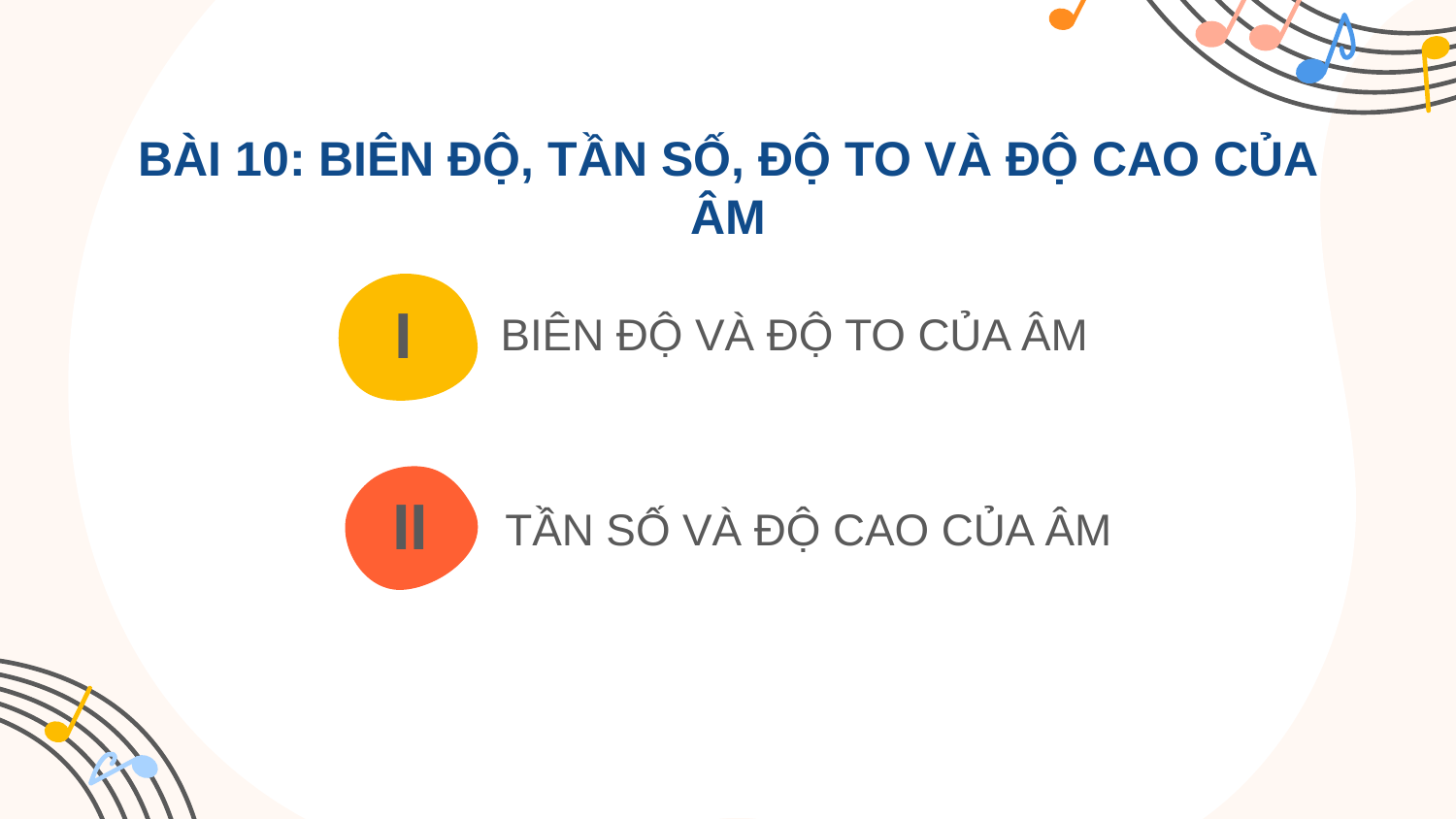

BÀI 10: BIÊN ĐỘ, TẦN SỐ, ĐỘ TO VÀ ĐỘ CAO CỦA ÂM
I

BIÊN ĐỘ VÀ ĐỘ TO CỦA ÂM
II

TẦN SỐ VÀ ĐỘ CAO CỦA ÂM